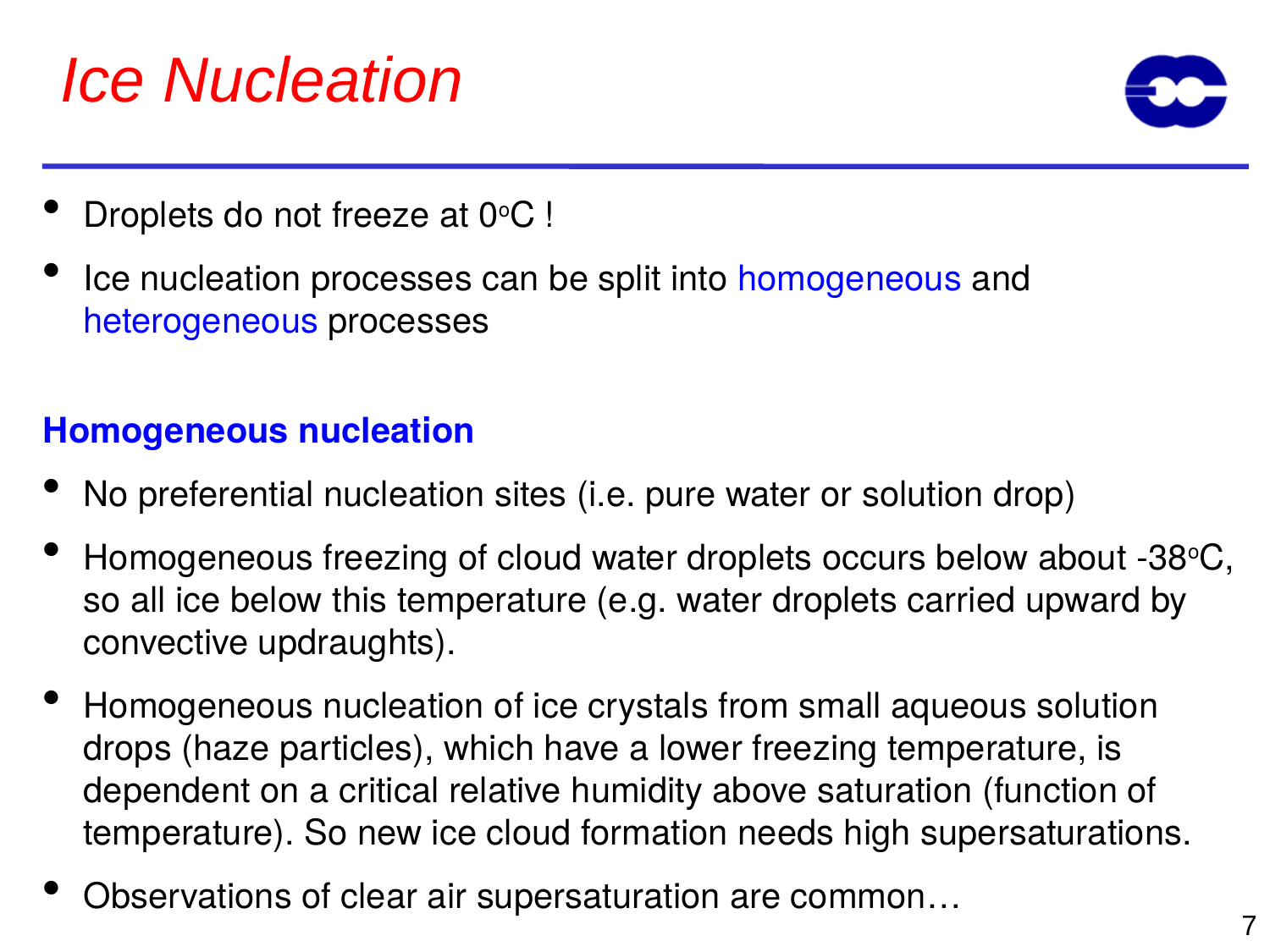

Ice Nucleation
Droplets do not freeze at 0oC !
Ice nucleation processes can be split into homogeneous and heterogeneous processes

Homogeneous nucleation
No preferential nucleation sites (i.e. pure water or solution drop)
Homogeneous freezing of cloud water droplets occurs below about -38oC, so all ice below this temperature (e.g. water droplets carried upward by convective updraughts).
Homogeneous nucleation of ice crystals from small aqueous solution drops (haze particles), which have a lower freezing temperature, is dependent on a critical relative humidity above saturation (function of temperature). So new ice cloud formation needs high supersaturations.
Observations of clear air supersaturation are common…

7